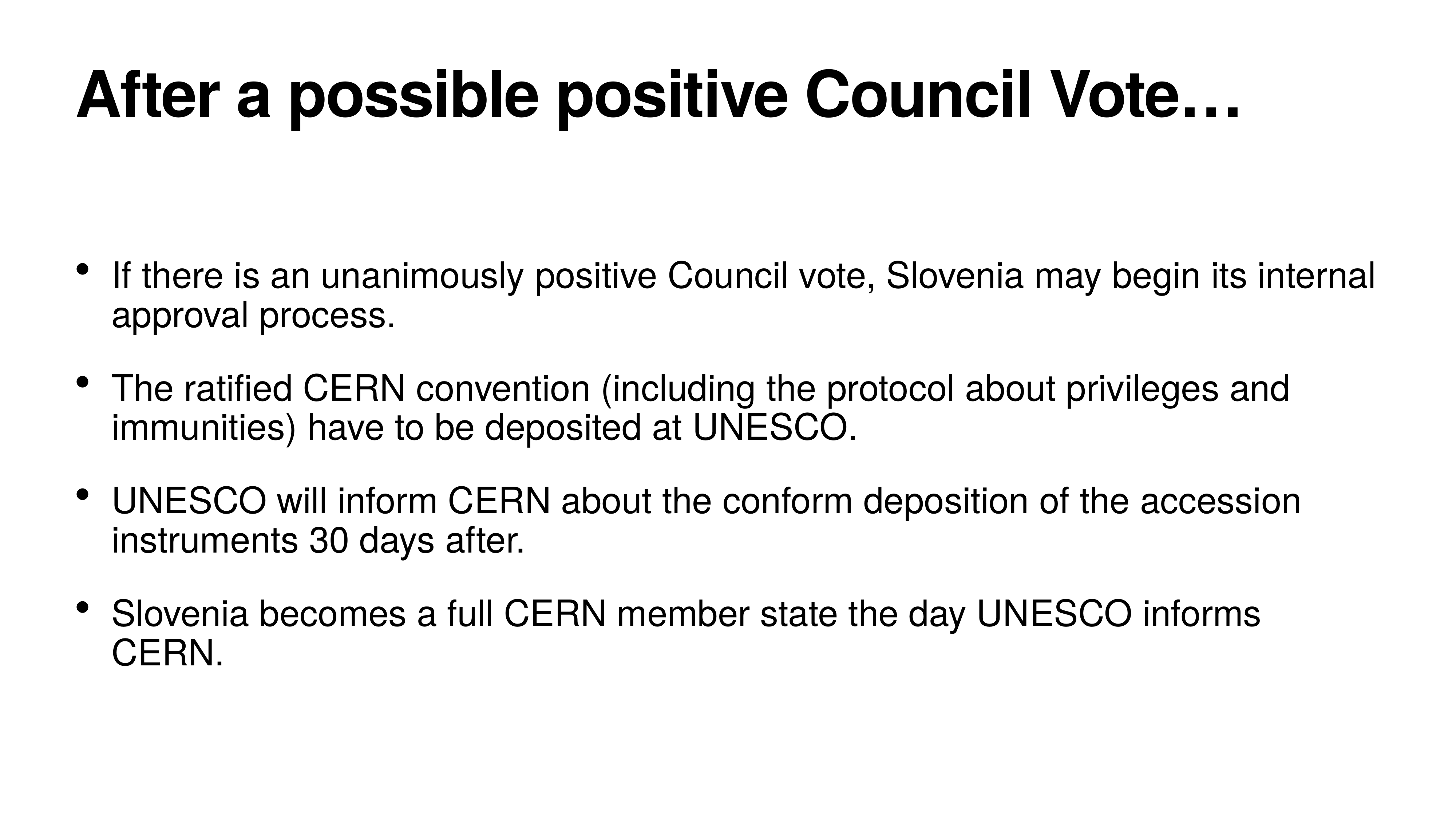

# After a possible positive Council Vote…
If there is an unanimously positive Council vote, Slovenia may begin its internal approval process.
The ratified CERN convention (including the protocol about privileges and immunities) have to be deposited at UNESCO.
UNESCO will inform CERN about the conform deposition of the accession instruments 30 days after.
Slovenia becomes a full CERN member state the day UNESCO informs CERN.